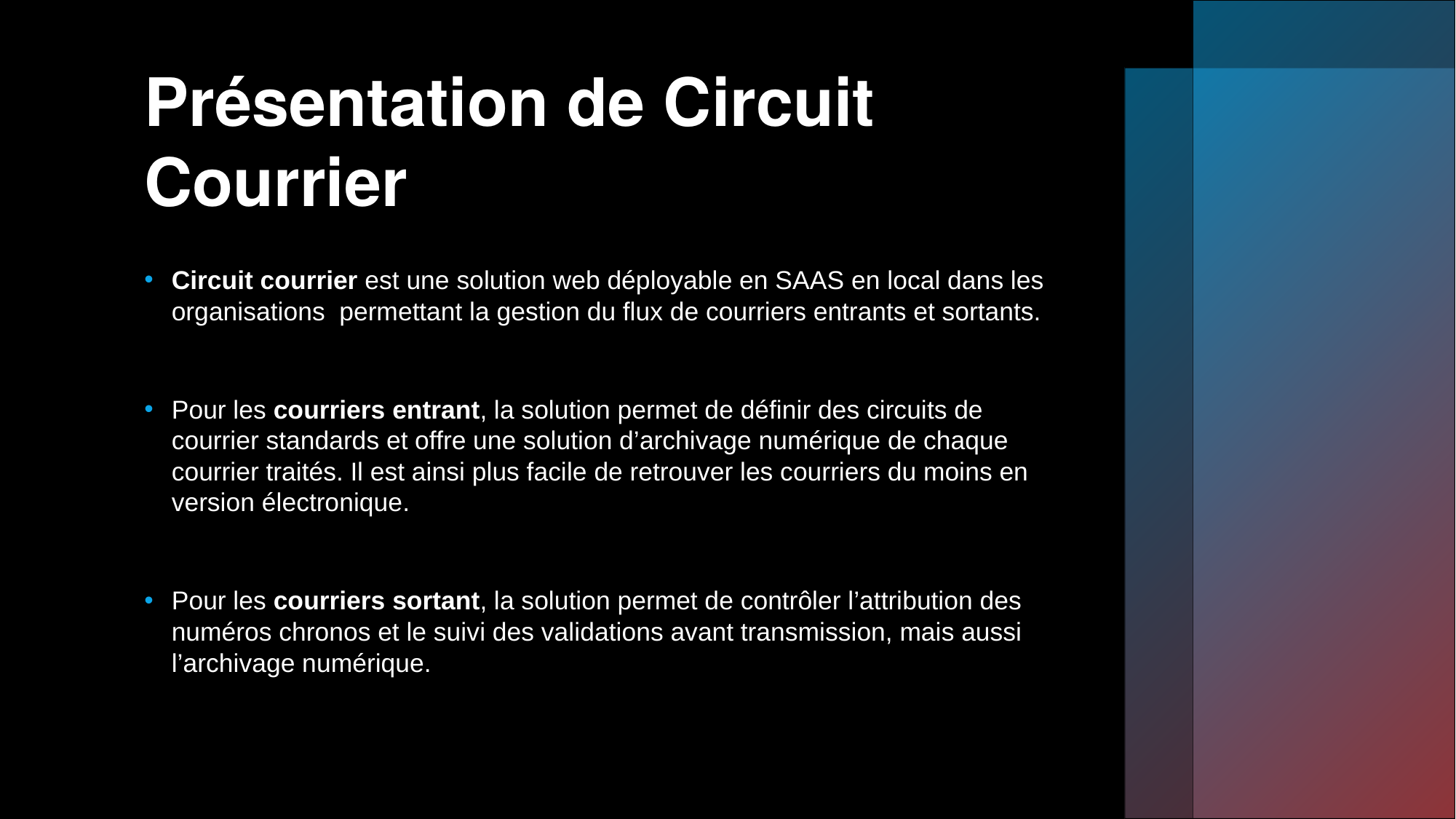

# Présentation de Circuit Courrier

Circuit courrier est une solution web déployable en SAAS en local dans les organisations  permettant la gestion du flux de courriers entrants et sortants.

Pour les courriers entrant, la solution permet de définir des circuits de courrier standards et offre une solution d’archivage numérique de chaque courrier traités. Il est ainsi plus facile de retrouver les courriers du moins en version électronique.

Pour les courriers sortant, la solution permet de contrôler l’attribution des numéros chronos et le suivi des validations avant transmission, mais aussi l’archivage numérique.